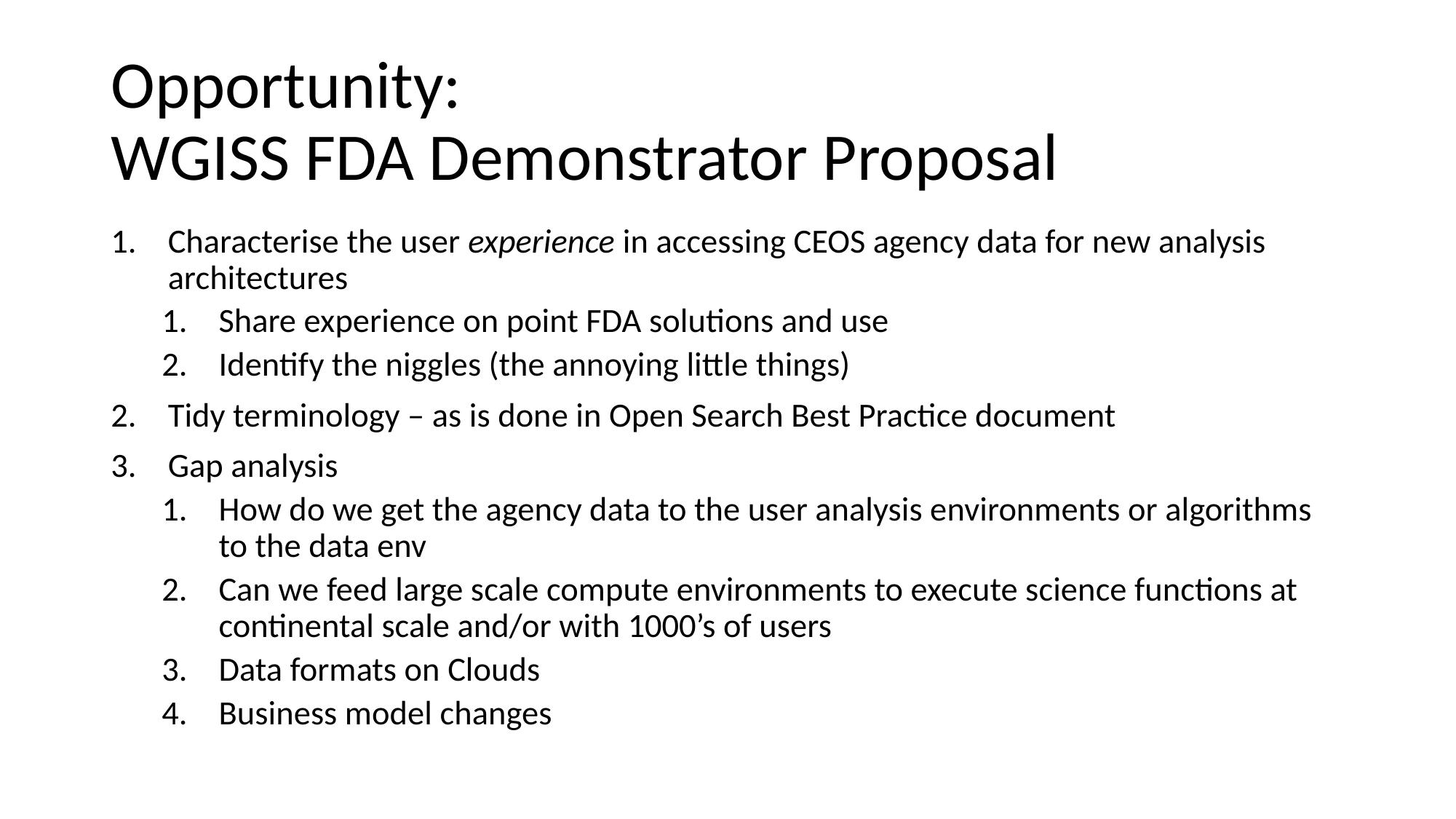

# Opportunity: WGISS FDA Demonstrator Proposal
Characterise the user experience in accessing CEOS agency data for new analysis architectures
Share experience on point FDA solutions and use
Identify the niggles (the annoying little things)
Tidy terminology – as is done in Open Search Best Practice document
Gap analysis
How do we get the agency data to the user analysis environments or algorithms to the data env
Can we feed large scale compute environments to execute science functions at continental scale and/or with 1000’s of users
Data formats on Clouds
Business model changes